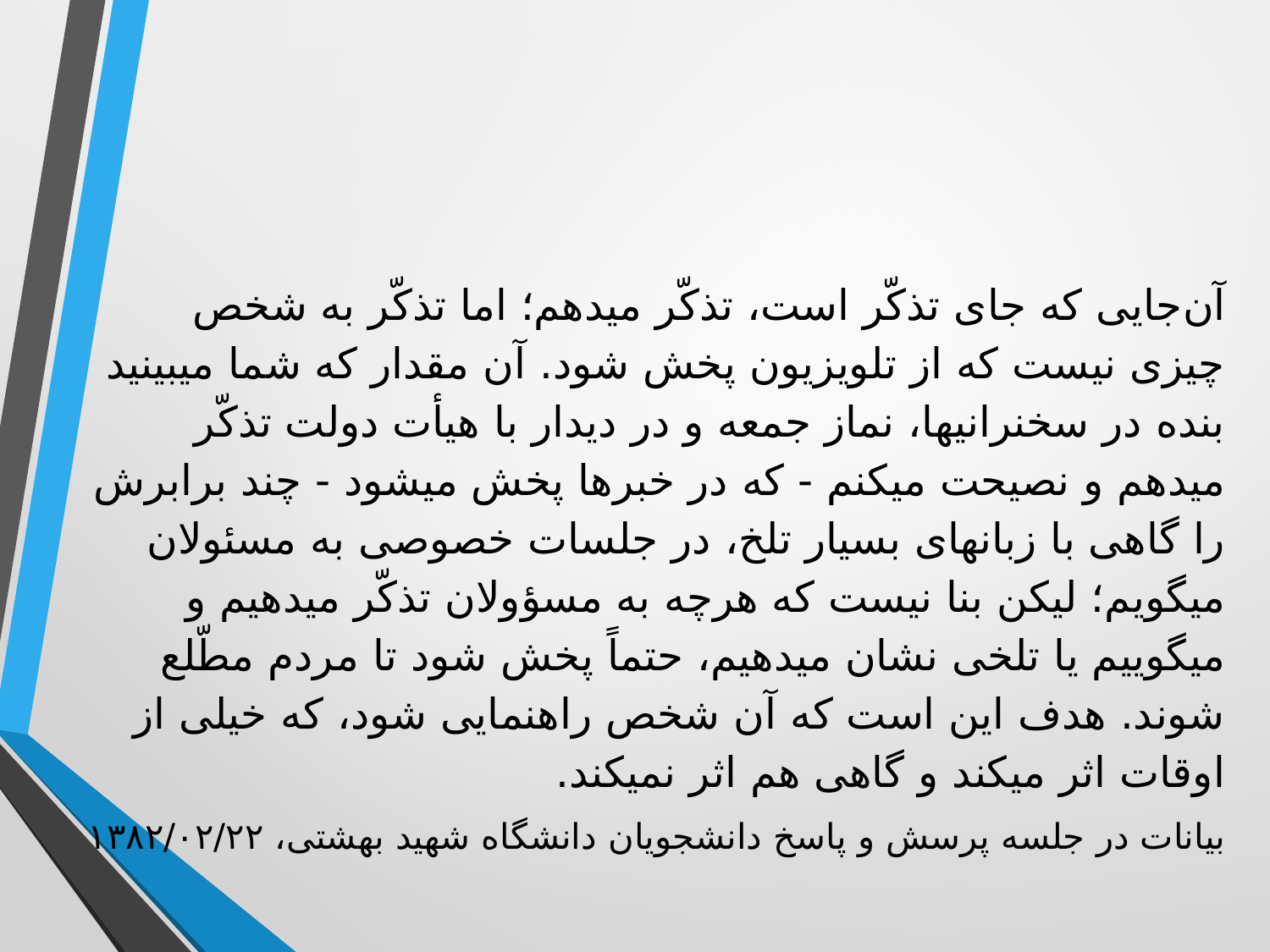

آن‌جایی که جای تذکّر است، تذکّر میدهم؛ اما تذکّر به شخص چیزی نیست که از تلویزیون پخش شود. آن مقدار که شما میبینید بنده در سخنرانیها، نماز جمعه و در دیدار با هیأت دولت تذکّر میدهم و نصیحت میکنم - که در خبرها پخش میشود - چند برابرش را گاهی با زبانهای بسیار تلخ، در جلسات خصوصی به مسئولان میگویم؛ لیکن بنا نیست که هرچه به مسؤولان تذکّر میدهیم و میگوییم یا تلخی نشان میدهیم، حتماً پخش شود تا مردم مطّلع شوند. هدف این است که آن شخص راهنمایی شود، که خیلی از اوقات اثر میکند و گاهی هم اثر نمیکند.
بیانات در جلسه پرسش و پاسخ دانشجویان دانشگاه شهید بهشتی، ۱۳۸۲/۰۲/۲۲